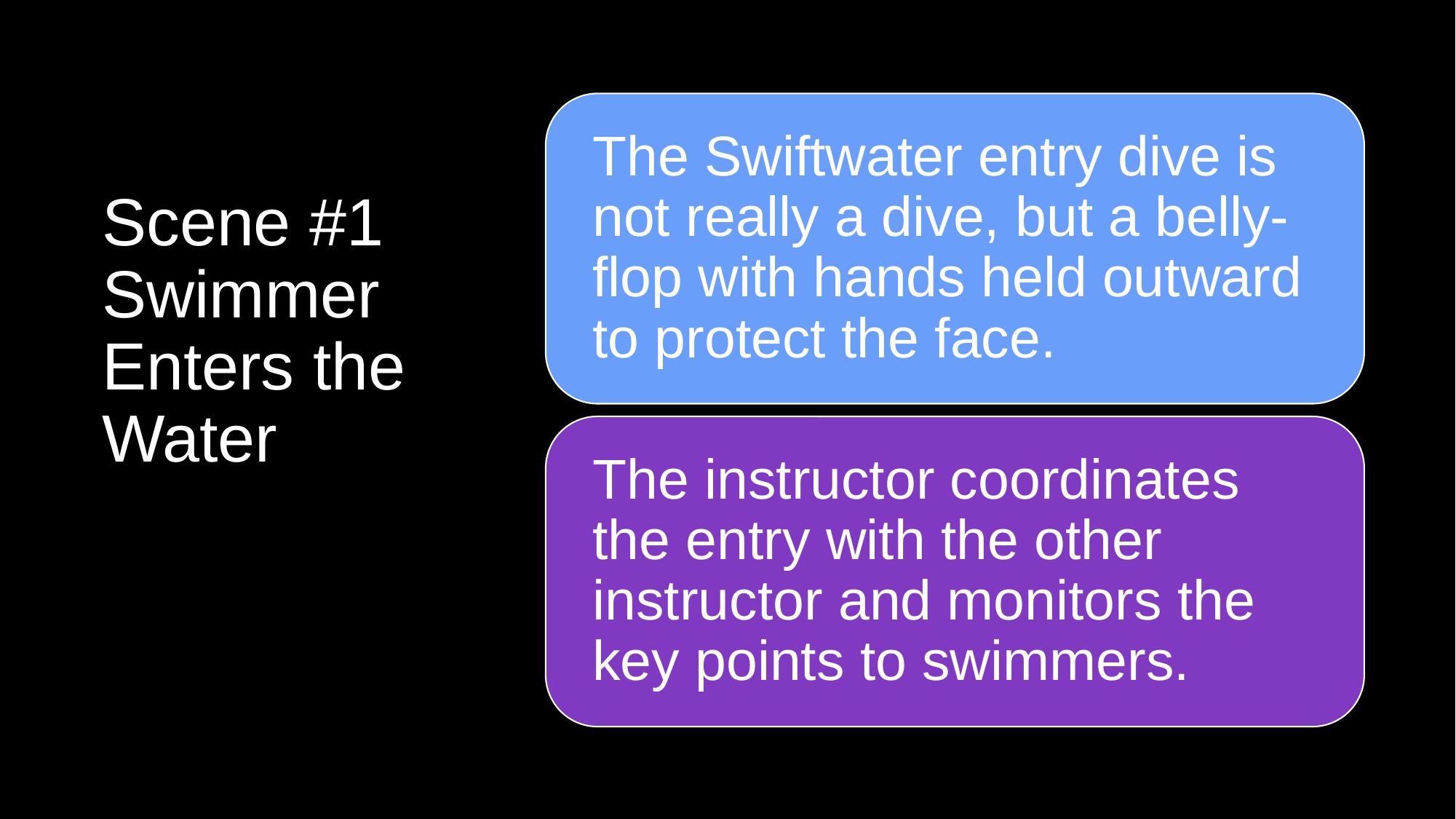

The Swiftwater entry dive is not really a dive, but a belly-flop with hands held outward to protect the face.
The instructor coordinates the entry with the other instructor and monitors the key points to swimmers.
# Scene #1 Swimmer Enters the Water